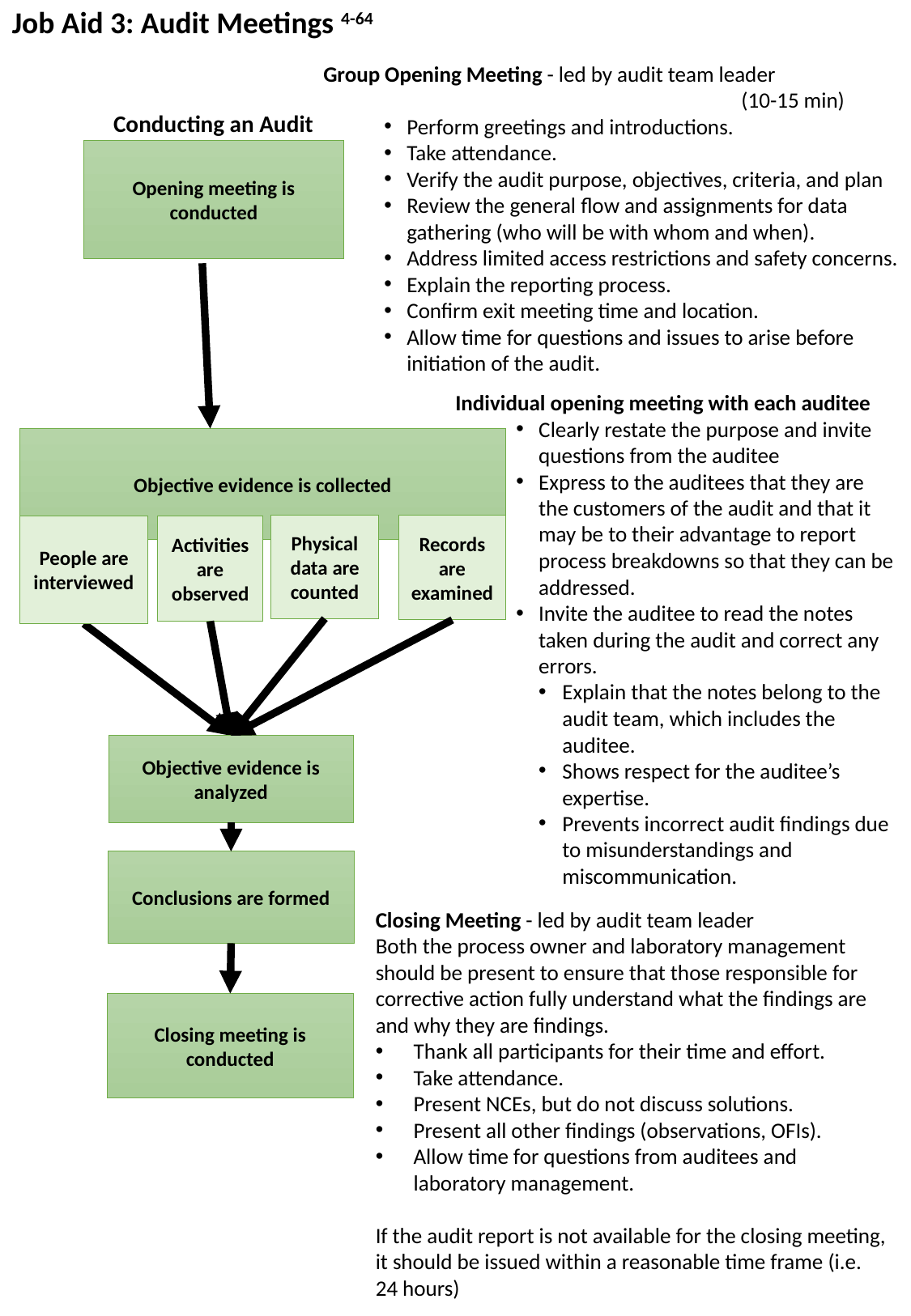

Job Aid 3: Audit Meetings 4-64
Group Opening Meeting - led by audit team leader
			           (10-15 min)
Perform greetings and introductions.
Take attendance.
Verify the audit purpose, objectives, criteria, and plan
Review the general flow and assignments for data gathering (who will be with whom and when).
Address limited access restrictions and safety concerns.
Explain the reporting process.
Confirm exit meeting time and location.
Allow time for questions and issues to arise before initiation of the audit.
Conducting an Audit
Opening meeting is conducted
Objective evidence is collected
Physical data are counted
Records are examined
People are interviewed
Activities are observed
Objective evidence is analyzed
Conclusions are formed
Closing meeting is conducted
Individual opening meeting with each auditee
Clearly restate the purpose and invite questions from the auditee
Express to the auditees that they are the customers of the audit and that it may be to their advantage to report process breakdowns so that they can be addressed.
Invite the auditee to read the notes taken during the audit and correct any errors.
Explain that the notes belong to the audit team, which includes the auditee.
Shows respect for the auditee’s expertise.
Prevents incorrect audit findings due to misunderstandings and miscommunication.
Closing Meeting - led by audit team leader
Both the process owner and laboratory management should be present to ensure that those responsible for corrective action fully understand what the findings are and why they are findings.
Thank all participants for their time and effort.
Take attendance.
Present NCEs, but do not discuss solutions.
Present all other findings (observations, OFIs).
Allow time for questions from auditees and laboratory management.

If the audit report is not available for the closing meeting, it should be issued within a reasonable time frame (i.e. 24 hours)